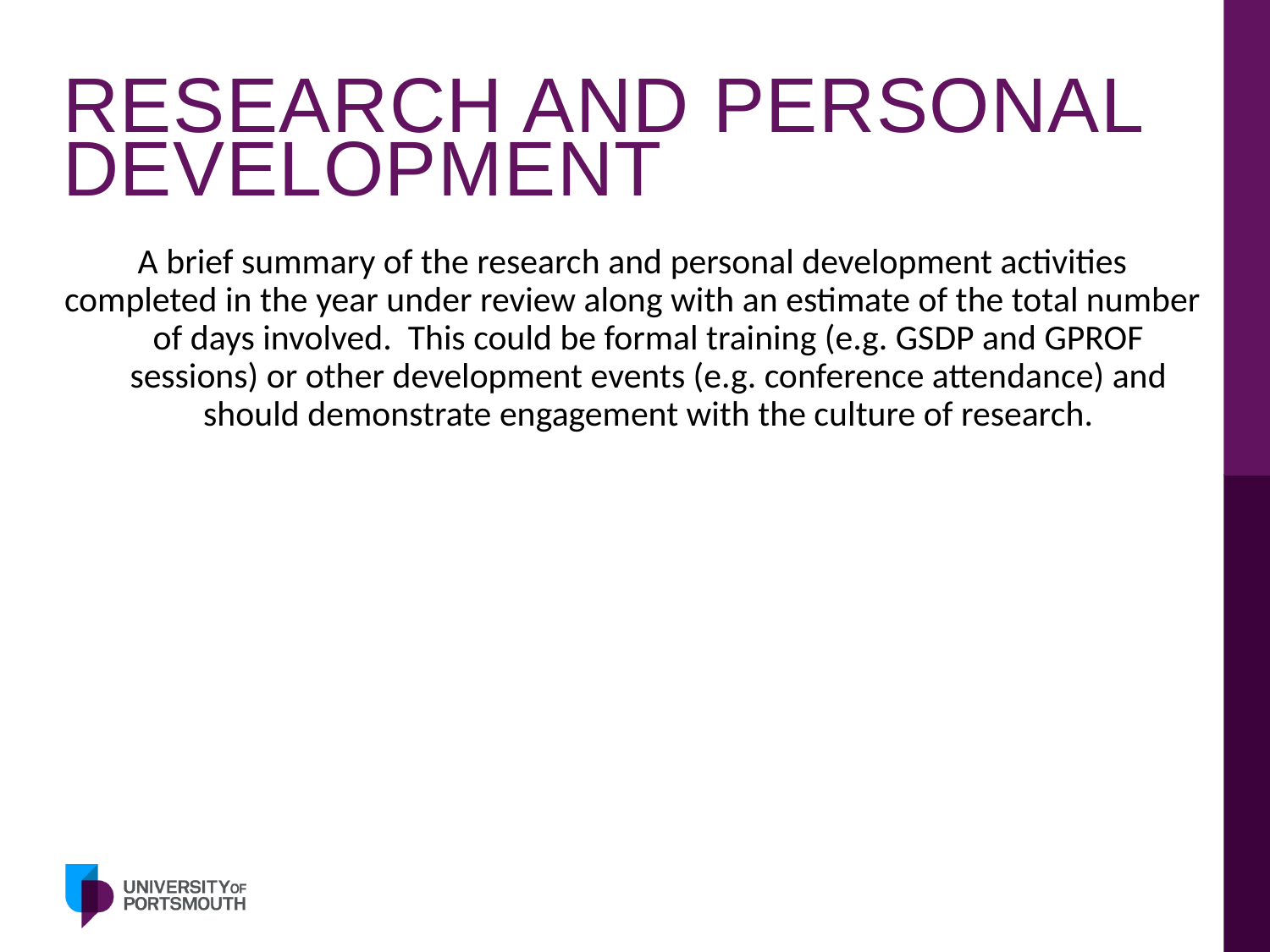

# RESEARCH AND PERSONAL DEVELOPMENT
A brief summary of the research and personal development activities
completed in the year under review along with an estimate of the total number of days involved.  This could be formal training (e.g. GSDP and GPROF sessions) or other development events (e.g. conference attendance) and should demonstrate engagement with the culture of research.